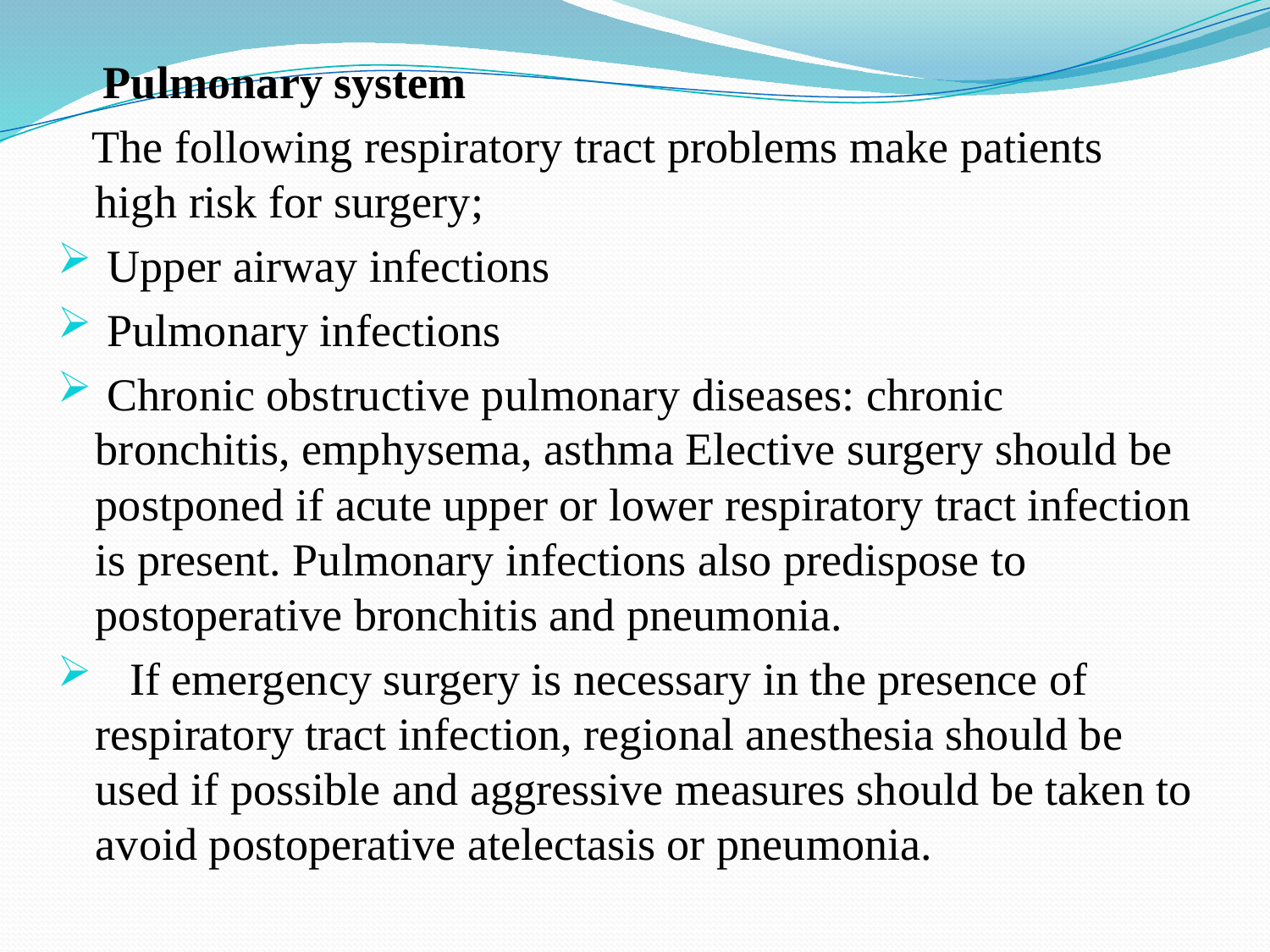

Pulmonary system
   The following respiratory tract problems make patients high risk for surgery;
 Upper airway infections
 Pulmonary infections
 Chronic obstructive pulmonary diseases: chronic bronchitis, emphysema, asthma Elective surgery should be postponed if acute upper or lower respiratory tract infection is present. Pulmonary infections also predispose to postoperative bronchitis and pneumonia.
   If emergency surgery is necessary in the presence of respiratory tract infection, regional anesthesia should be used if possible and aggressive measures should be taken to avoid postoperative atelectasis or pneumonia.